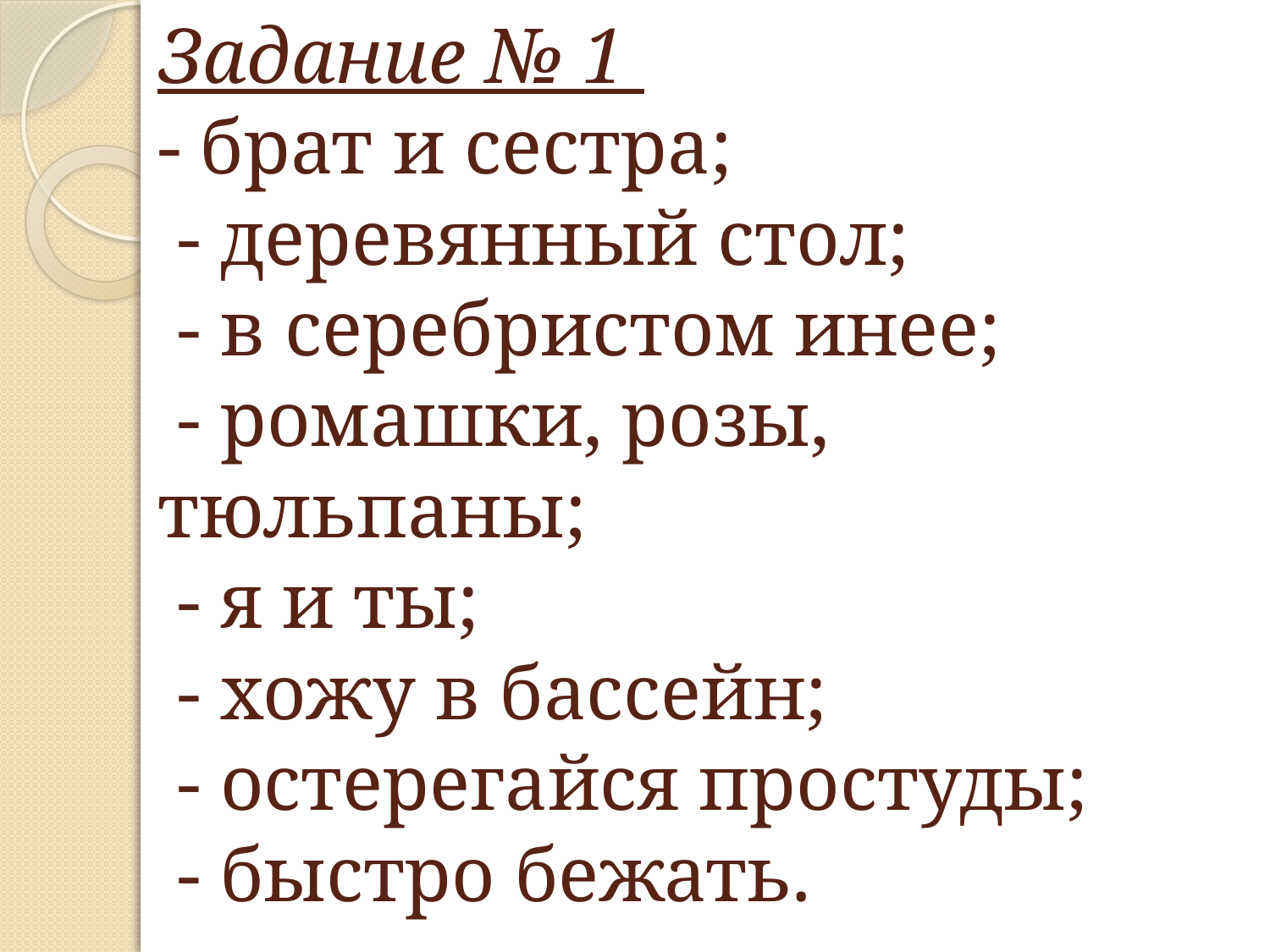

# Задание № 1 - брат и сестра; - деревянный стол; - в серебристом инее; - ромашки, розы, тюльпаны; - я и ты; - хожу в бассейн; - остерегайся простуды; - быстро бежать.